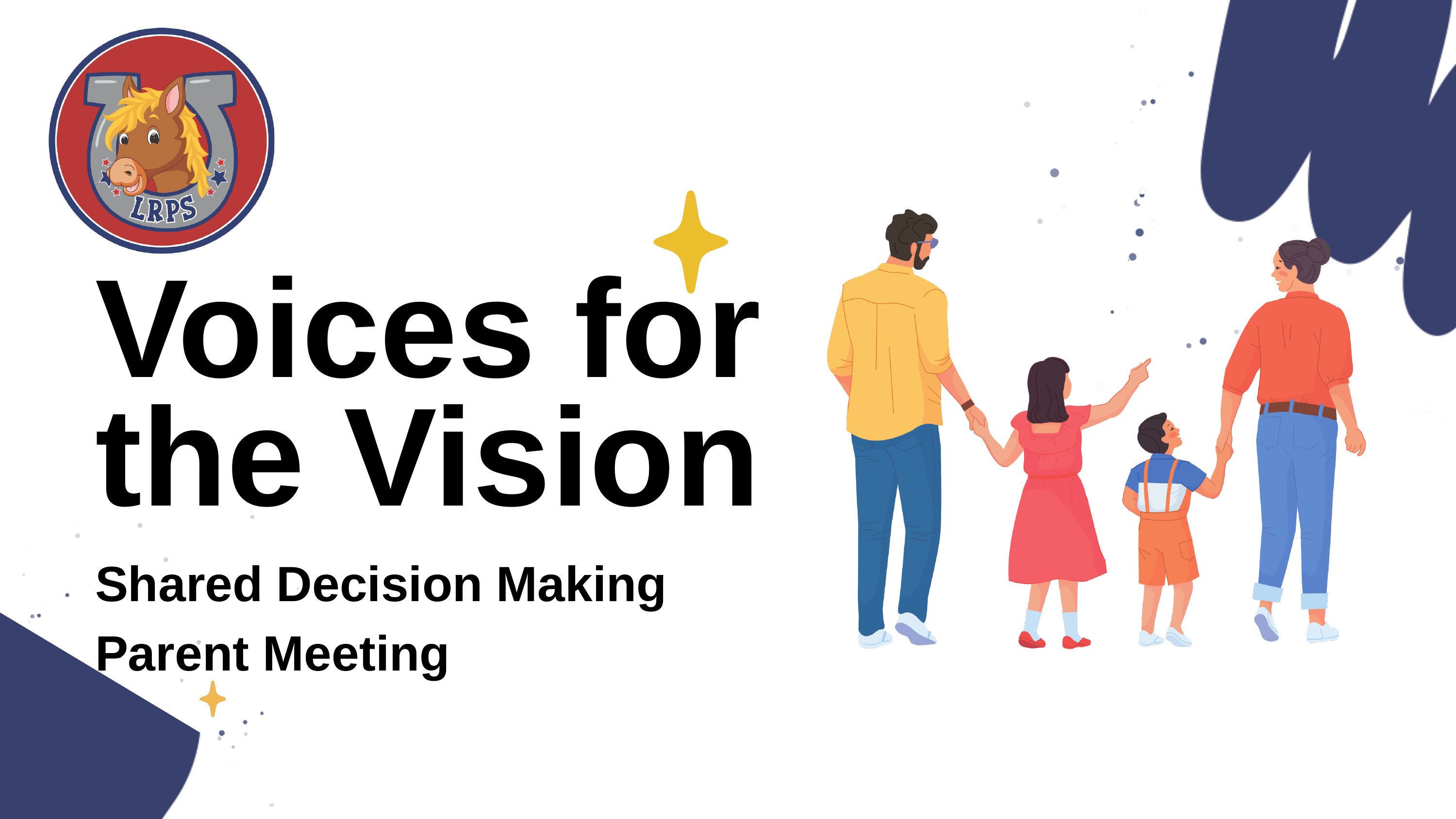

Voices for the Vision

Shared Decision Making
Parent Meeting

Tuesday, March 24th, 2026